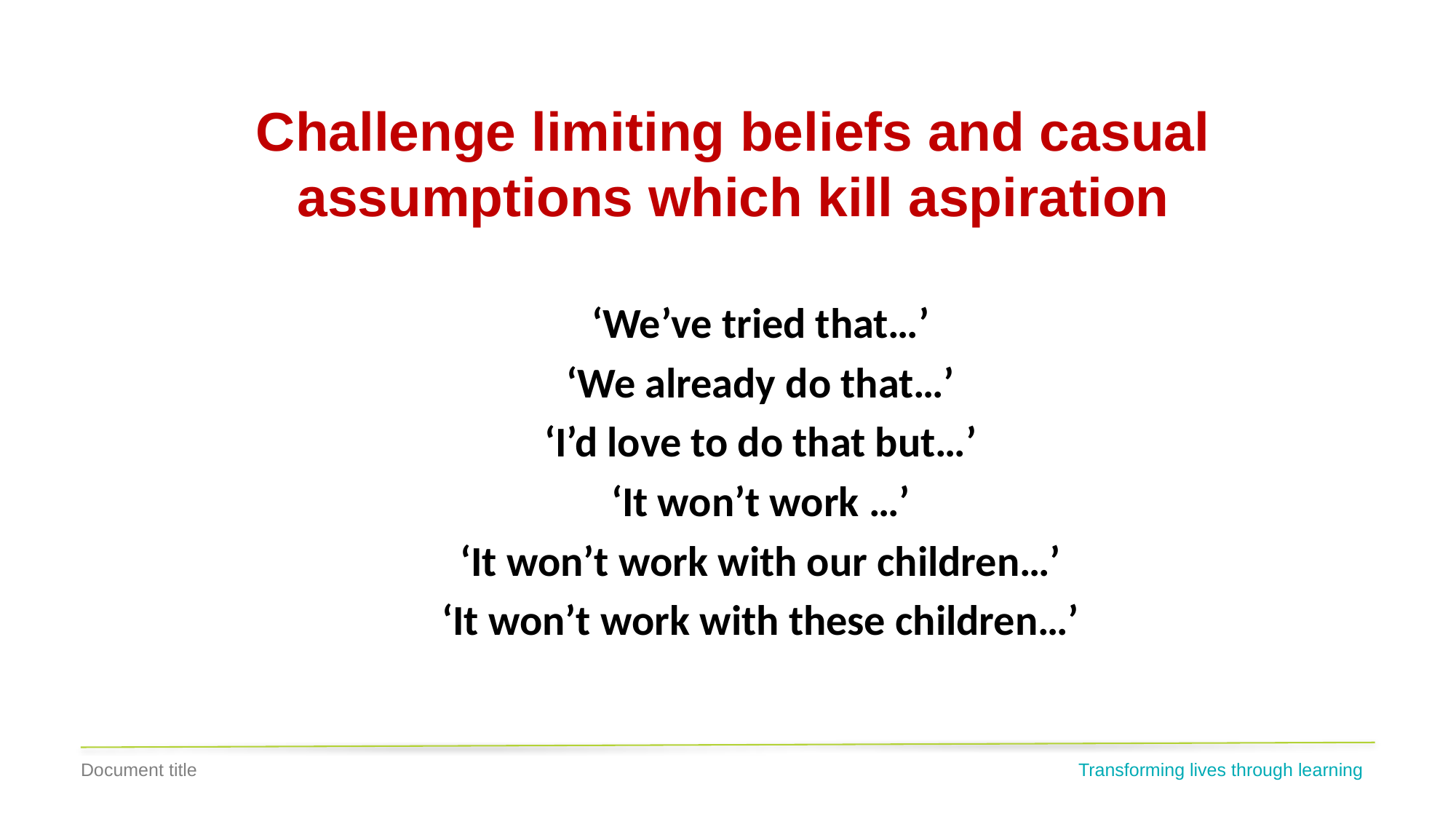

Challenge limiting beliefs and casual assumptions which kill aspiration

‘We’ve tried that…’
‘We already do that…’
‘I’d love to do that but…’
‘It won’t work …’
‘It won’t work with our children…’
‘It won’t work with these children…’